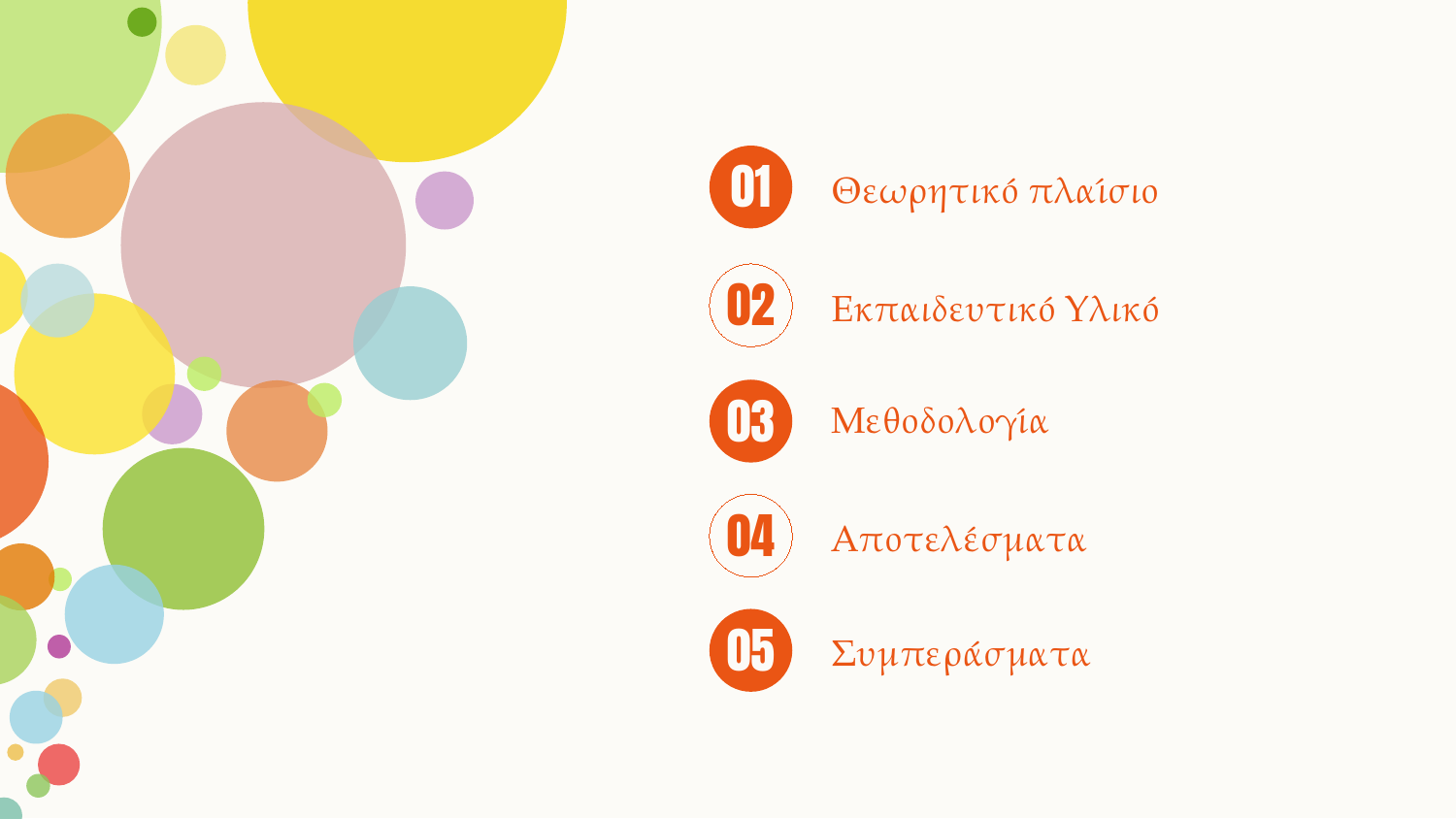

01
Θεωρητικό πλαίσιο

02
Εκπαιδευτικό Υλικό

03
Μεθοδολογία

04
Αποτελέσματα

05
Συμπεράσματα